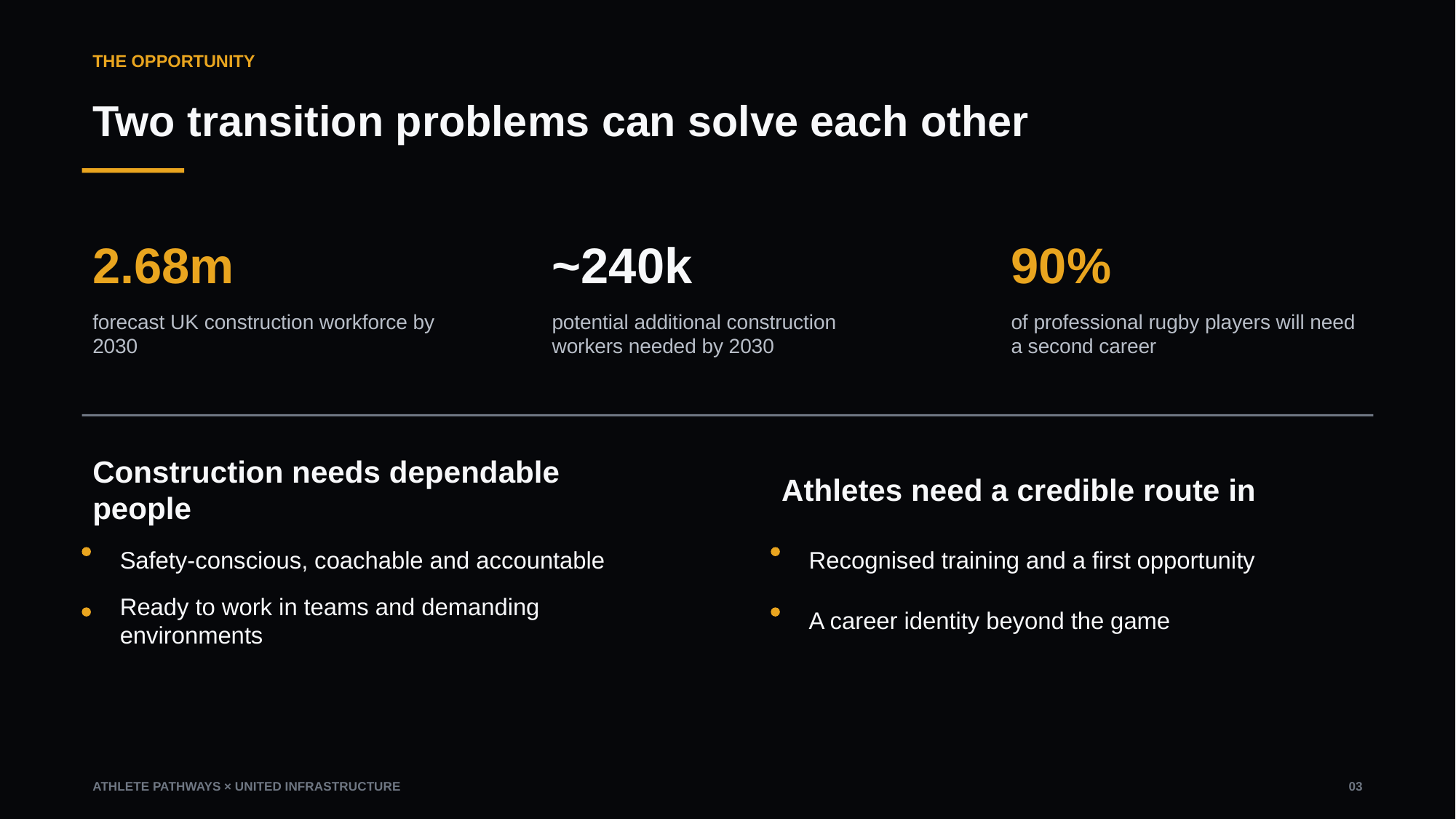

THE OPPORTUNITY
Two transition problems can solve each other

2.68m
~240k
90%
forecast UK construction workforce by 2030
potential additional construction workers needed by 2030
of professional rugby players will need a second career

Construction needs dependable people
Athletes need a credible route in
Safety-conscious, coachable and accountable
Recognised training and a first opportunity

Ready to work in teams and demanding environments
A career identity beyond the game

ATHLETE PATHWAYS × UNITED INFRASTRUCTURE
03